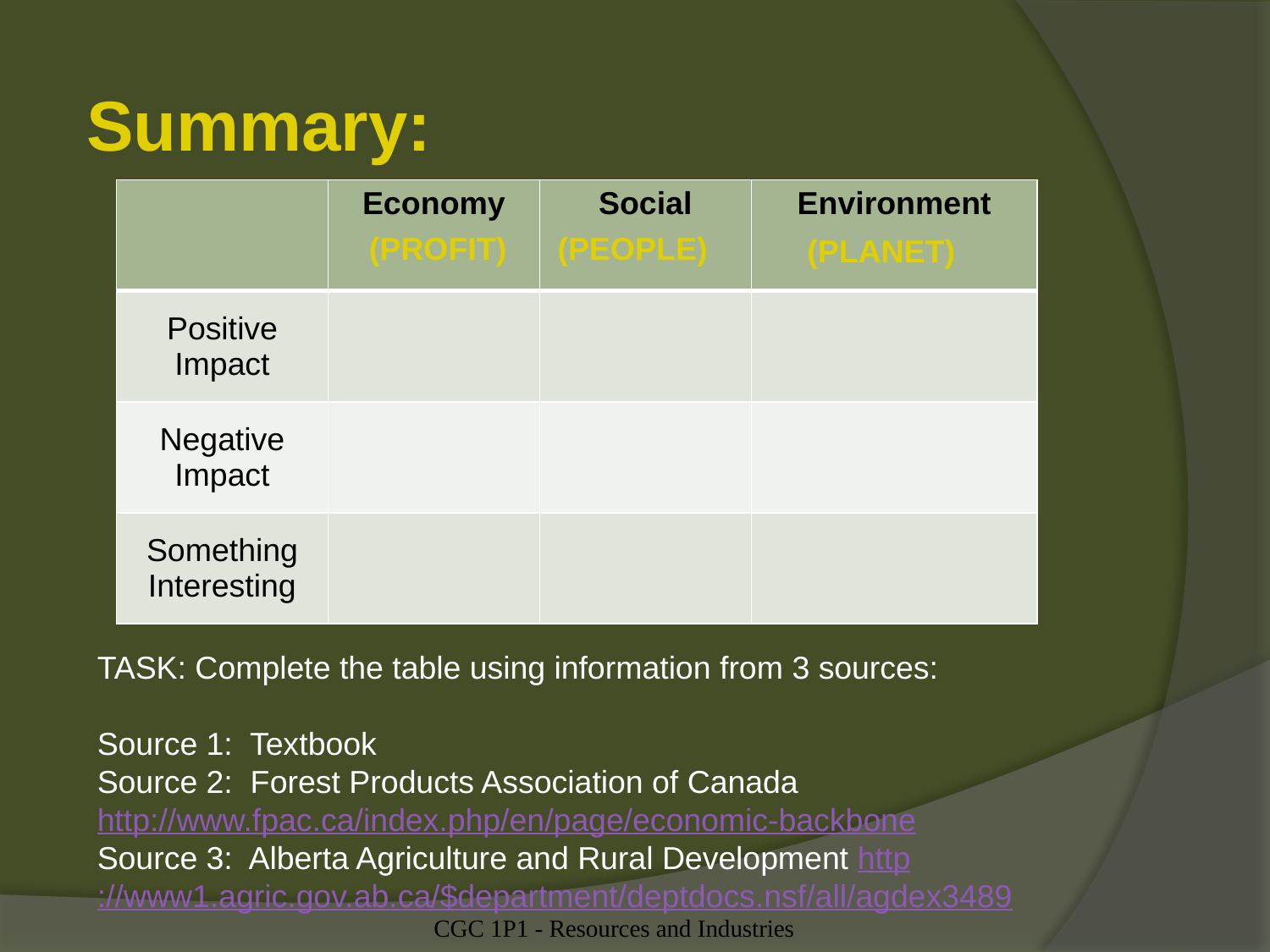

Summary:
|  | Economy | Social | Environment |
| --- | --- | --- | --- |
| Positive Impact |  |  |  |
| Negative Impact |  |  |  |
| Something Interesting |  |  |  |
(PEOPLE)
(PROFIT)
(PLANET)

TASK: Complete the table using information from 3 sources:

Source 1:  Textbook
Source 2:  Forest Products Association of Canada http://www.fpac.ca/index.php/en/page/economic-backbone
Source 3:  Alberta Agriculture and Rural Development http://www1.agric.gov.ab.ca/$department/deptdocs.nsf/all/agdex3489
CGC 1P1 - Resources and Industries